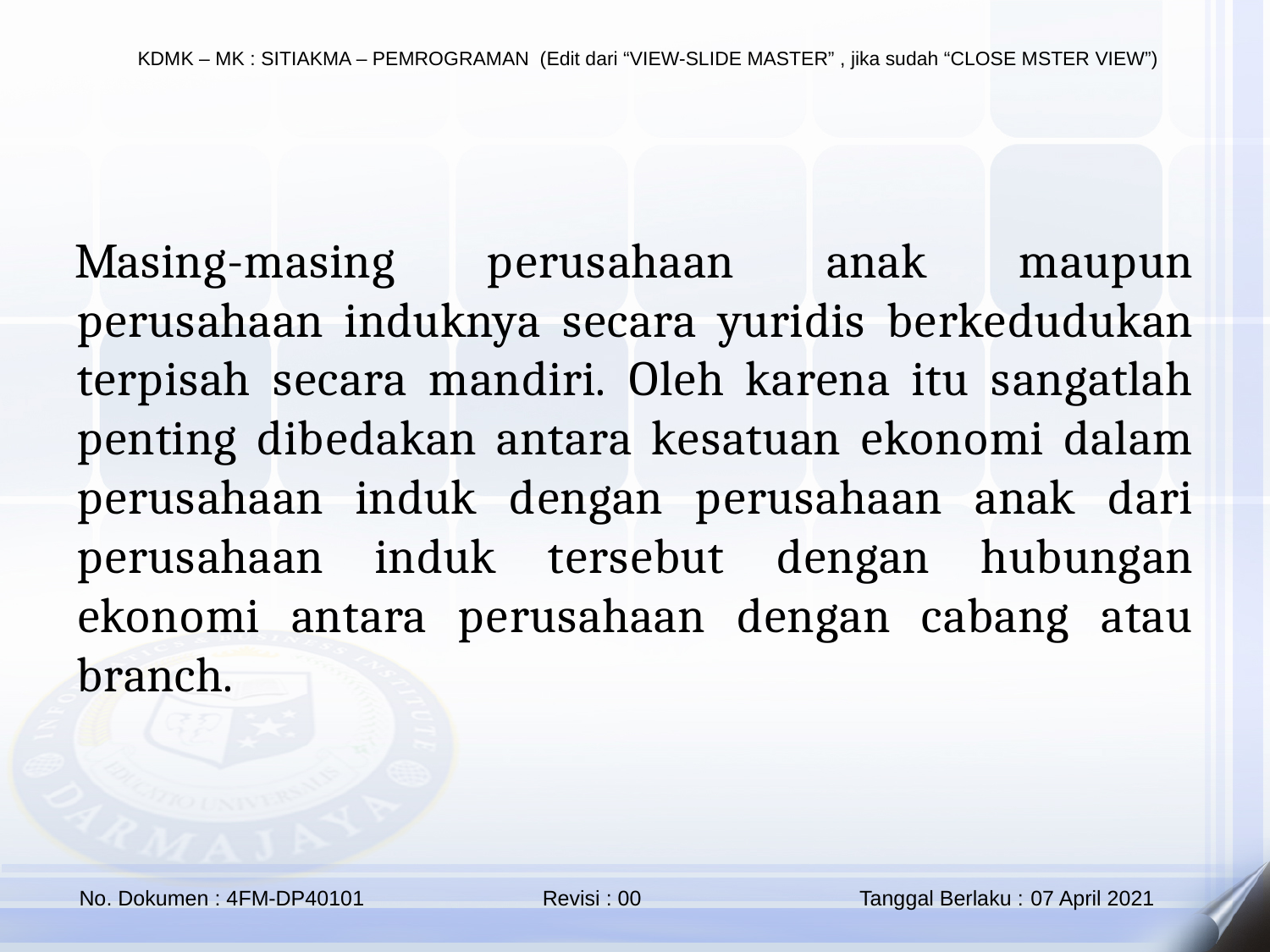

#
Masing-masing perusahaan anak maupun perusahaan induknya secara yuridis berkedudukan terpisah secara mandiri. Oleh karena itu sangatlah penting dibedakan antara kesatuan ekonomi dalam perusahaan induk dengan perusahaan anak dari perusahaan induk tersebut dengan hubungan ekonomi antara perusahaan dengan cabang atau branch.